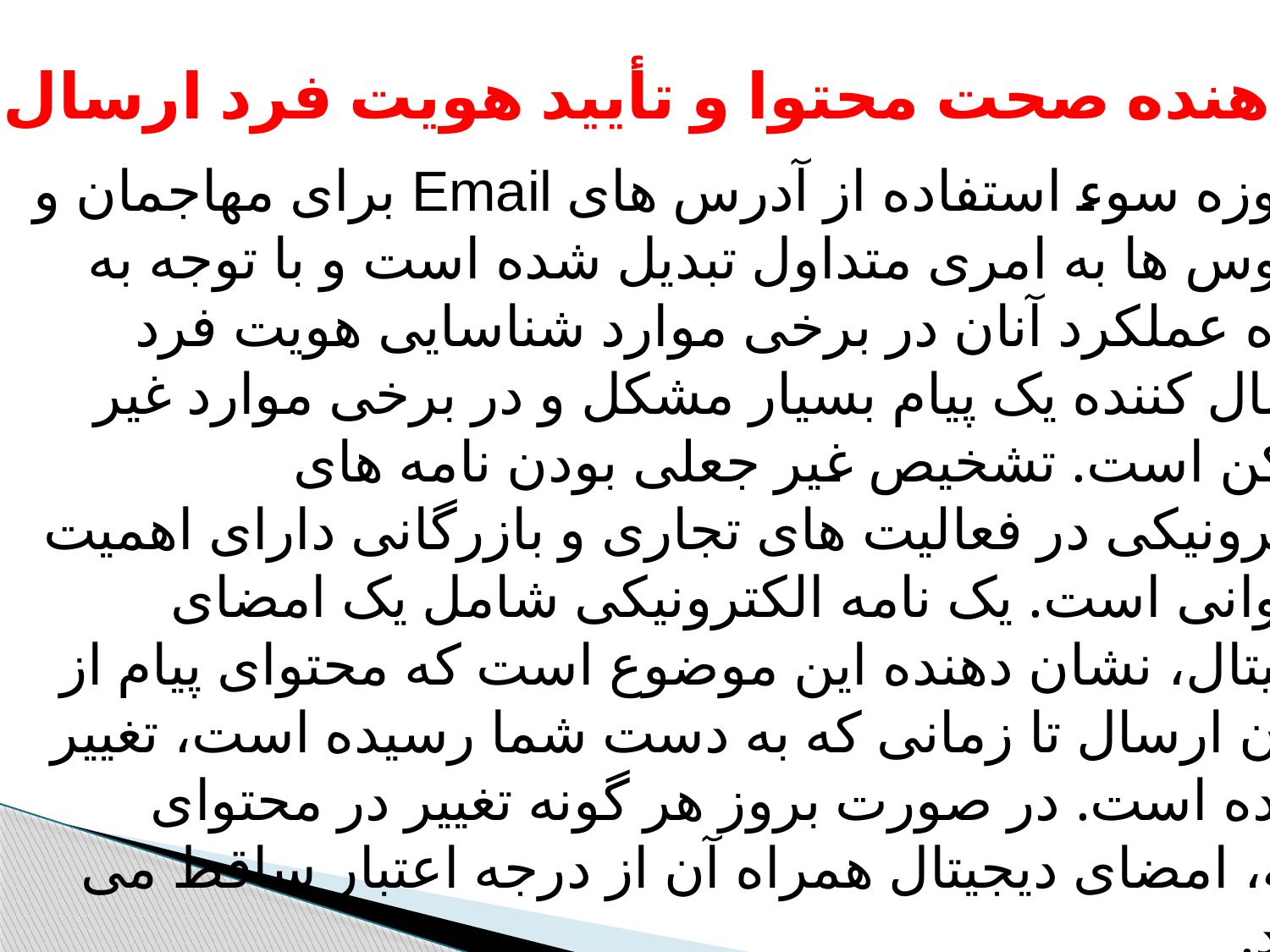

نشان دهنده صحت محتوا و تأیید هویت فرد ارسال کننده
امروزه سوء استفاده از آدرس های Email برای مهاجمان و ویروس ها به امری متداول تبدیل شده است و با توجه به نحوه عملکرد آنان در برخی موارد شناسایی هویت فرد ارسال کننده یک پیام بسیار مشکل و در برخی موارد غیر ممکن است. تشخیص غیر جعلی بودن نامه های الکترونیکی در فعالیت های تجاری و بازرگانی دارای اهمیت فراوانی است. یک نامه الکترونیکی شامل یک امضای دیجیتال، نشان دهنده این موضوع است که محتوای پیام از زمان ارسال تا زمانی که به دست شما رسیده است، تغییر نکرده است. در صورت بروز هر گونه تغییر در محتوای نامه، امضای دیجیتال همراه آن از درجه اعتبار ساقط می شود.